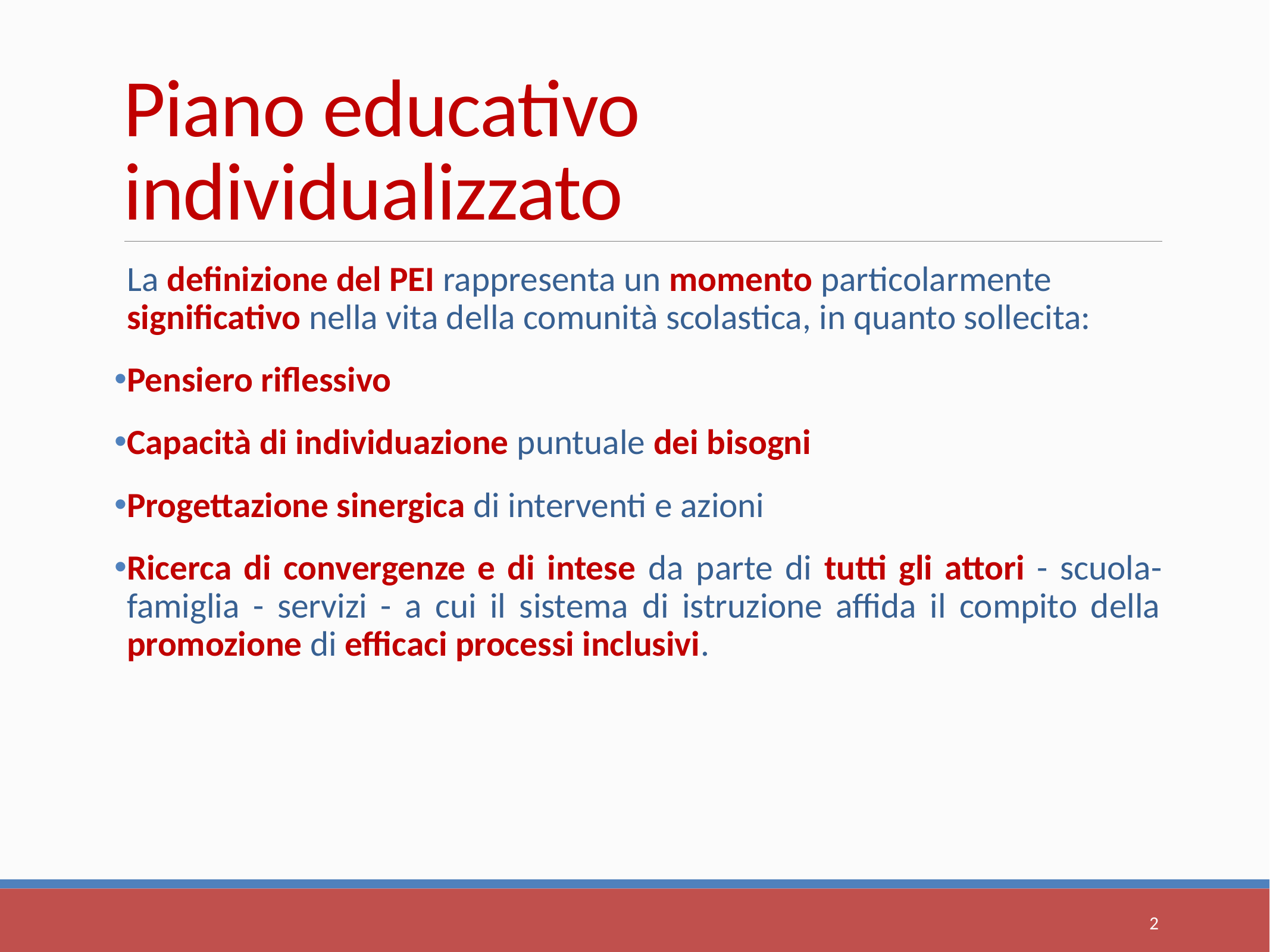

# Piano educativo individualizzato
La definizione del PEI rappresenta un momento particolarmente significativo nella vita della comunità scolastica, in quanto sollecita:
Pensiero riflessivo
Capacità di individuazione puntuale dei bisogni
Progettazione sinergica di interventi e azioni
Ricerca di convergenze e di intese da parte di tutti gli attori - scuola-famiglia - servizi - a cui il sistema di istruzione affida il compito della promozione di efficaci processi inclusivi.
2